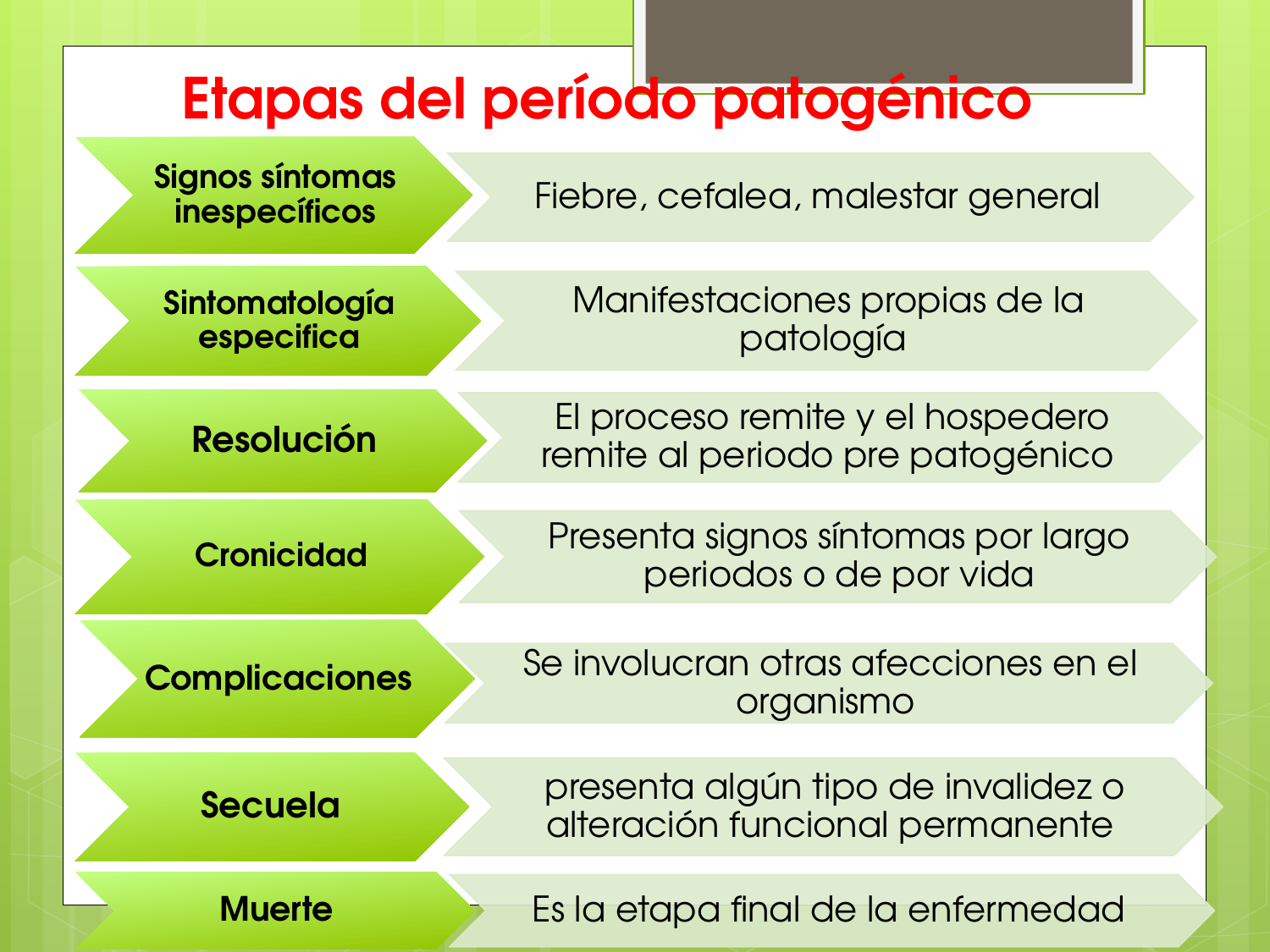

Etapas del período patogénico
Signos síntomas inespecíficos
Fiebre, cefalea, malestar general
Sintomatología especifica
Manifestaciones propias de la patología
Resolución
El proceso remite y el hospedero remite al periodo pre patogénico
Cronicidad
Presenta signos síntomas por largo periodos o de por vida
Complicaciones
Se involucran otras afecciones en el organismo
Secuela
presenta algún tipo de invalidez o alteración funcional permanente
Muerte
Es la etapa final de la enfermedad